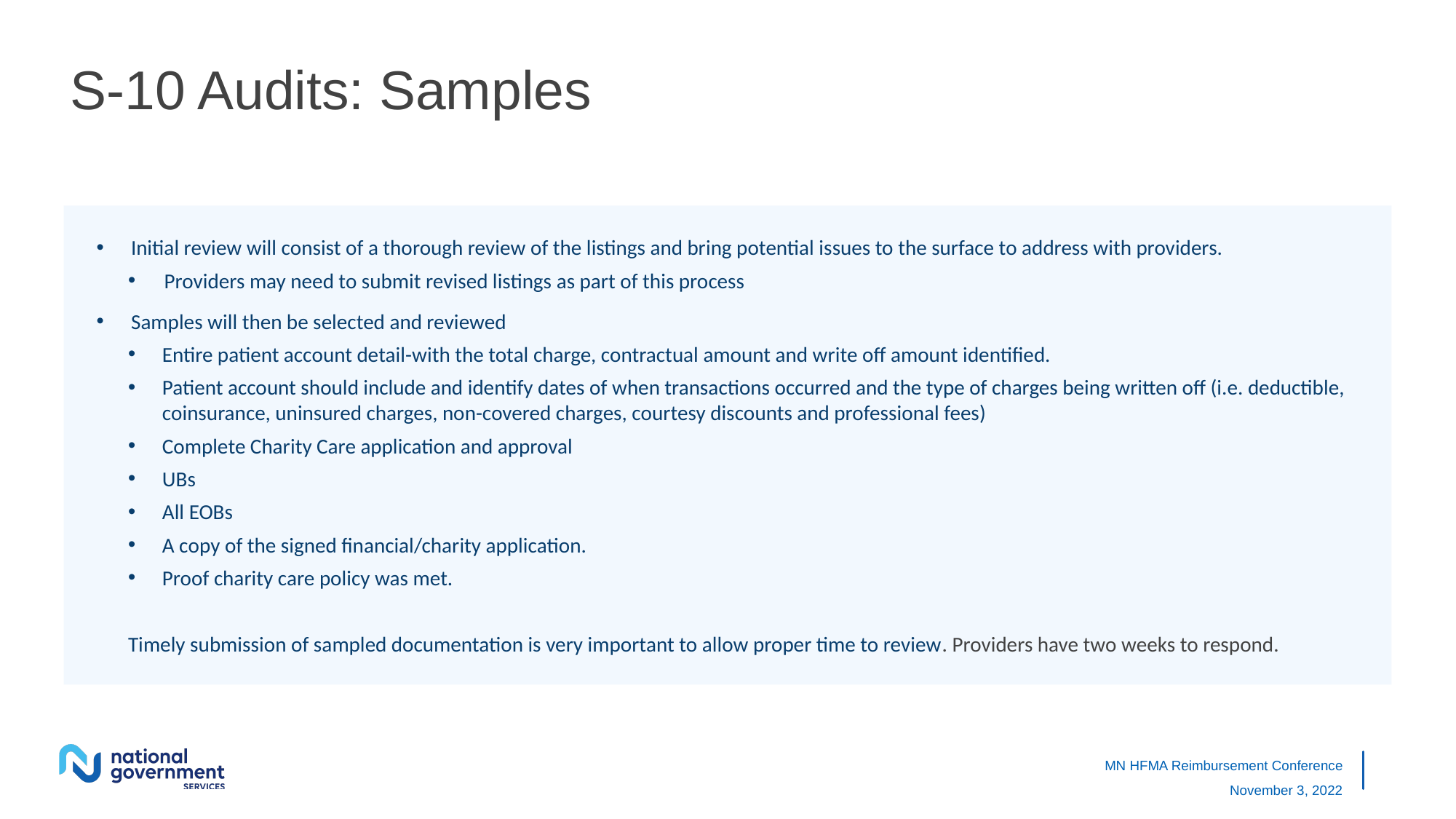

# S-10 Audits: Samples
Initial review will consist of a thorough review of the listings and bring potential issues to the surface to address with providers.
Providers may need to submit revised listings as part of this process
Samples will then be selected and reviewed
Entire patient account detail-with the total charge, contractual amount and write off amount identified.
Patient account should include and identify dates of when transactions occurred and the type of charges being written off (i.e. deductible, coinsurance, uninsured charges, non-covered charges, courtesy discounts and professional fees)
Complete Charity Care application and approval
UBs
All EOBs
A copy of the signed financial/charity application.
Proof charity care policy was met.

Timely submission of sampled documentation is very important to allow proper time to review. Providers have two weeks to respond.